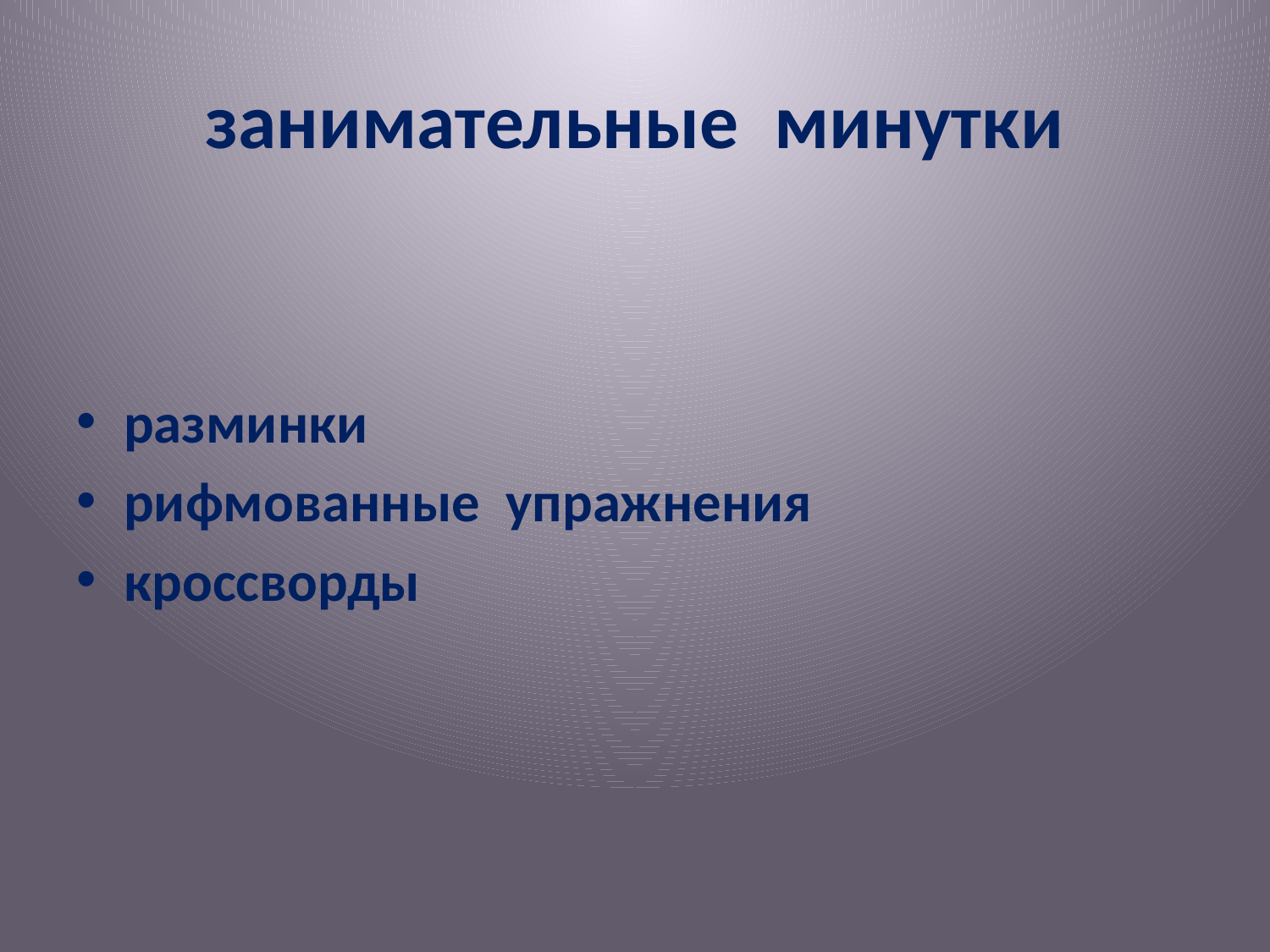

# занимательные  минутки

разминки
рифмованные  упражнения
кроссворды